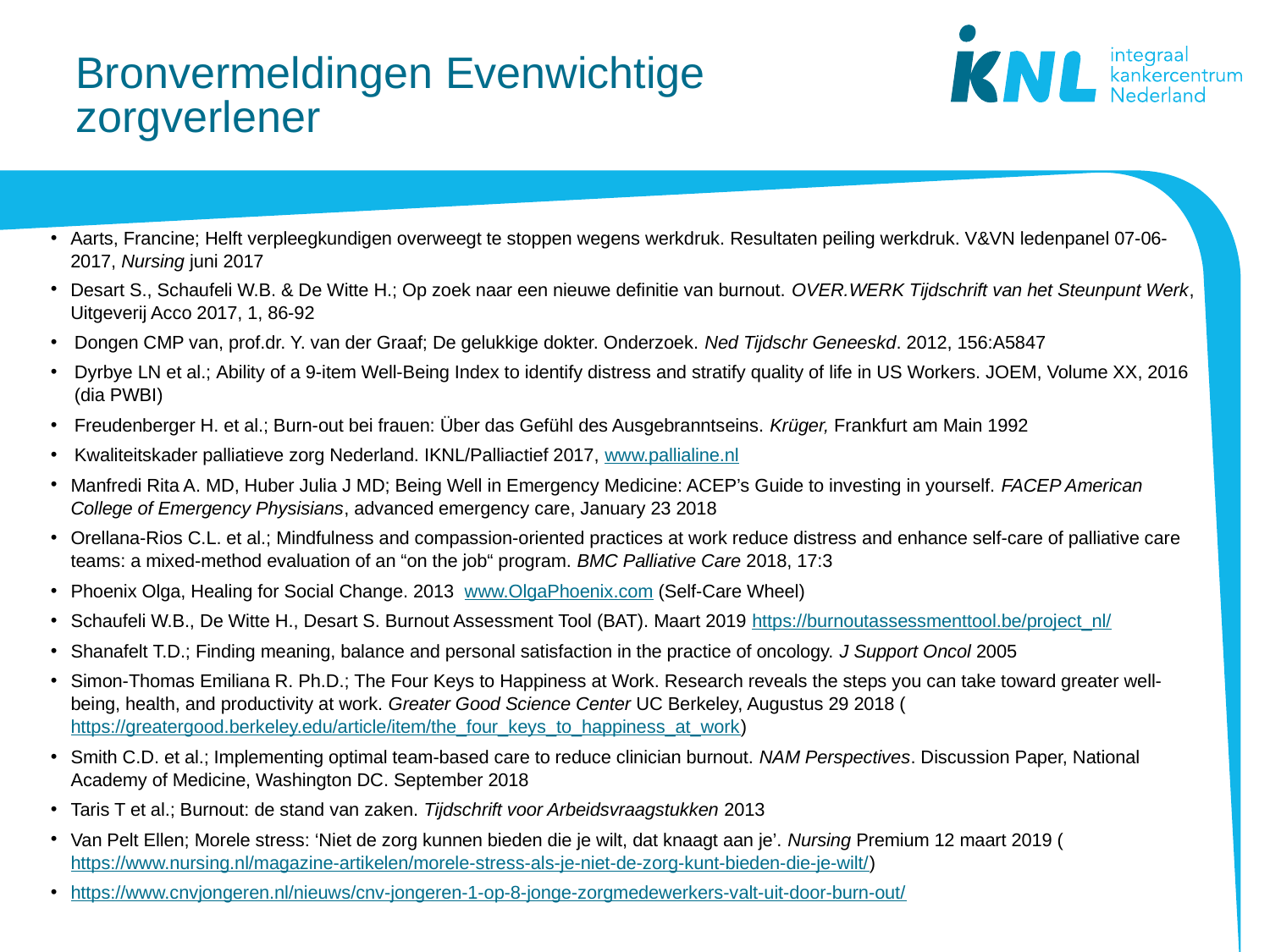

# Bronvermeldingen Evenwichtige zorgverlener
Aarts, Francine; Helft verpleegkundigen overweegt te stoppen wegens werkdruk. Resultaten peiling werkdruk. V&VN ledenpanel 07-06-2017, Nursing juni 2017
Desart S., Schaufeli W.B. & De Witte H.; Op zoek naar een nieuwe definitie van burnout. OVER.WERK Tijdschrift van het Steunpunt Werk, Uitgeverij Acco 2017, 1, 86-92
Dongen CMP van, prof.dr. Y. van der Graaf; De gelukkige dokter. Onderzoek. Ned Tijdschr Geneeskd. 2012, 156:A5847
Dyrbye LN et al.; Ability of a 9-item Well-Being Index to identify distress and stratify quality of life in US Workers. JOEM, Volume XX, 2016 (dia PWBI)
Freudenberger H. et al.; Burn-out bei frauen: Über das Gefühl des Ausgebranntseins. Krüger, Frankfurt am Main 1992
Kwaliteitskader palliatieve zorg Nederland. IKNL/Palliactief 2017, www.pallialine.nl
Manfredi Rita A. MD, Huber Julia J MD; Being Well in Emergency Medicine: ACEP’s Guide to investing in yourself. FACEP American College of Emergency Physisians, advanced emergency care, January 23 2018
Orellana-Rios C.L. et al.; Mindfulness and compassion-oriented practices at work reduce distress and enhance self-care of palliative care teams: a mixed-method evaluation of an “on the job“ program. BMC Palliative Care 2018, 17:3
Phoenix Olga, Healing for Social Change. 2013  www.OlgaPhoenix.com (Self-Care Wheel)
Schaufeli W.B., De Witte H., Desart S. Burnout Assessment Tool (BAT). Maart 2019 https://burnoutassessmenttool.be/project_nl/
Shanafelt T.D.; Finding meaning, balance and personal satisfaction in the practice of oncology. J Support Oncol 2005
Simon-Thomas Emiliana R. Ph.D.; The Four Keys to Happiness at Work. Research reveals the steps you can take toward greater well-being, health, and productivity at work. Greater Good Science Center UC Berkeley, Augustus 29 2018 (https://greatergood.berkeley.edu/article/item/the_four_keys_to_happiness_at_work)
Smith C.D. et al.; Implementing optimal team-based care to reduce clinician burnout. NAM Perspectives. Discussion Paper, National Academy of Medicine, Washington DC. September 2018
Taris T et al.; Burnout: de stand van zaken. Tijdschrift voor Arbeidsvraagstukken 2013
Van Pelt Ellen; Morele stress: ‘Niet de zorg kunnen bieden die je wilt, dat knaagt aan je’. Nursing Premium 12 maart 2019 (https://www.nursing.nl/magazine-artikelen/morele-stress-als-je-niet-de-zorg-kunt-bieden-die-je-wilt/)
https://www.cnvjongeren.nl/nieuws/cnv-jongeren-1-op-8-jonge-zorgmedewerkers-valt-uit-door-burn-out/